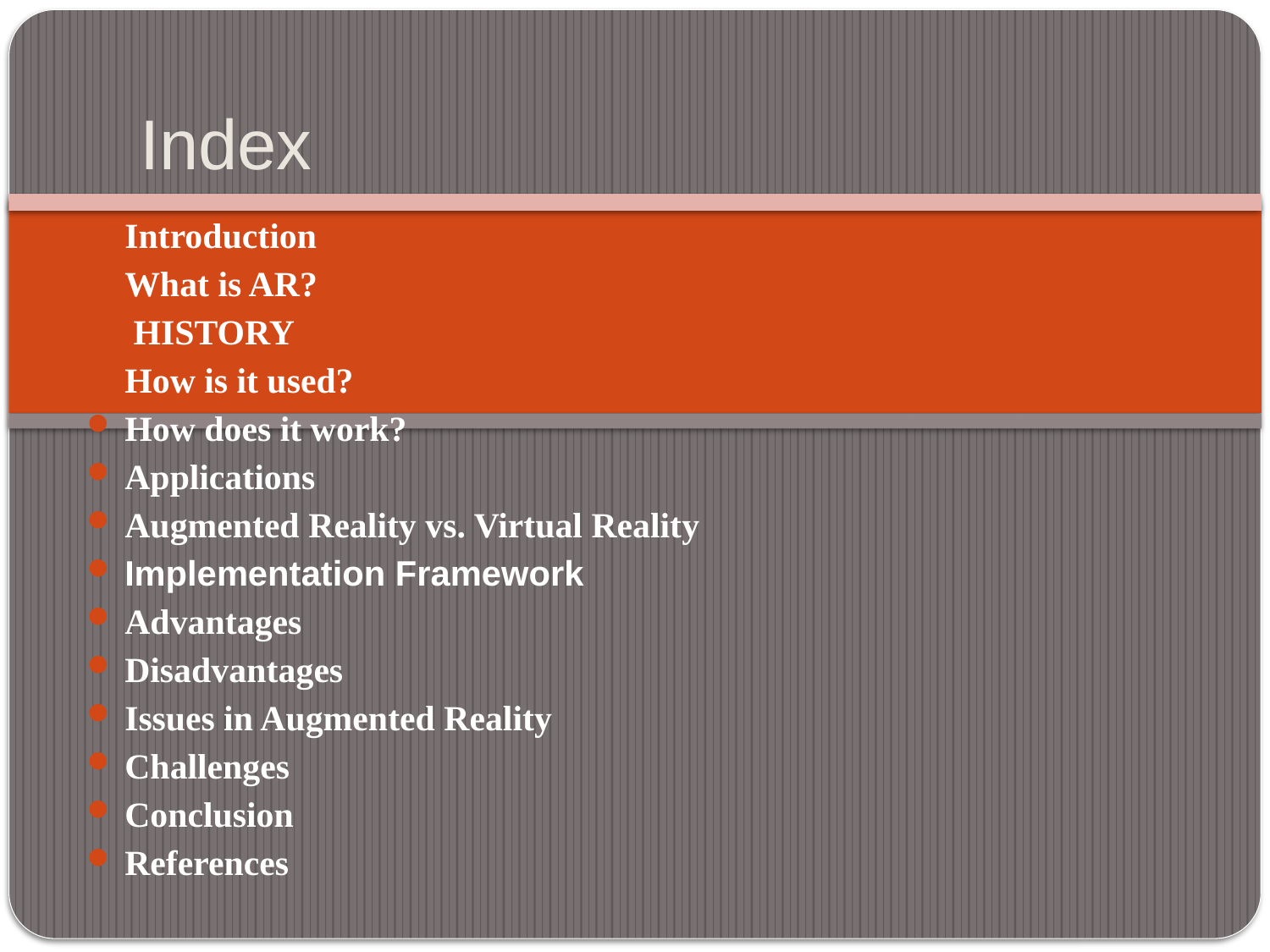

Index
Introduction
What is AR?
 HISTORY
How is it used?
How does it work?
Applications
Augmented Reality vs. Virtual Reality
Implementation Framework
Advantages
Disadvantages
Issues in Augmented Reality
Challenges
Conclusion
References